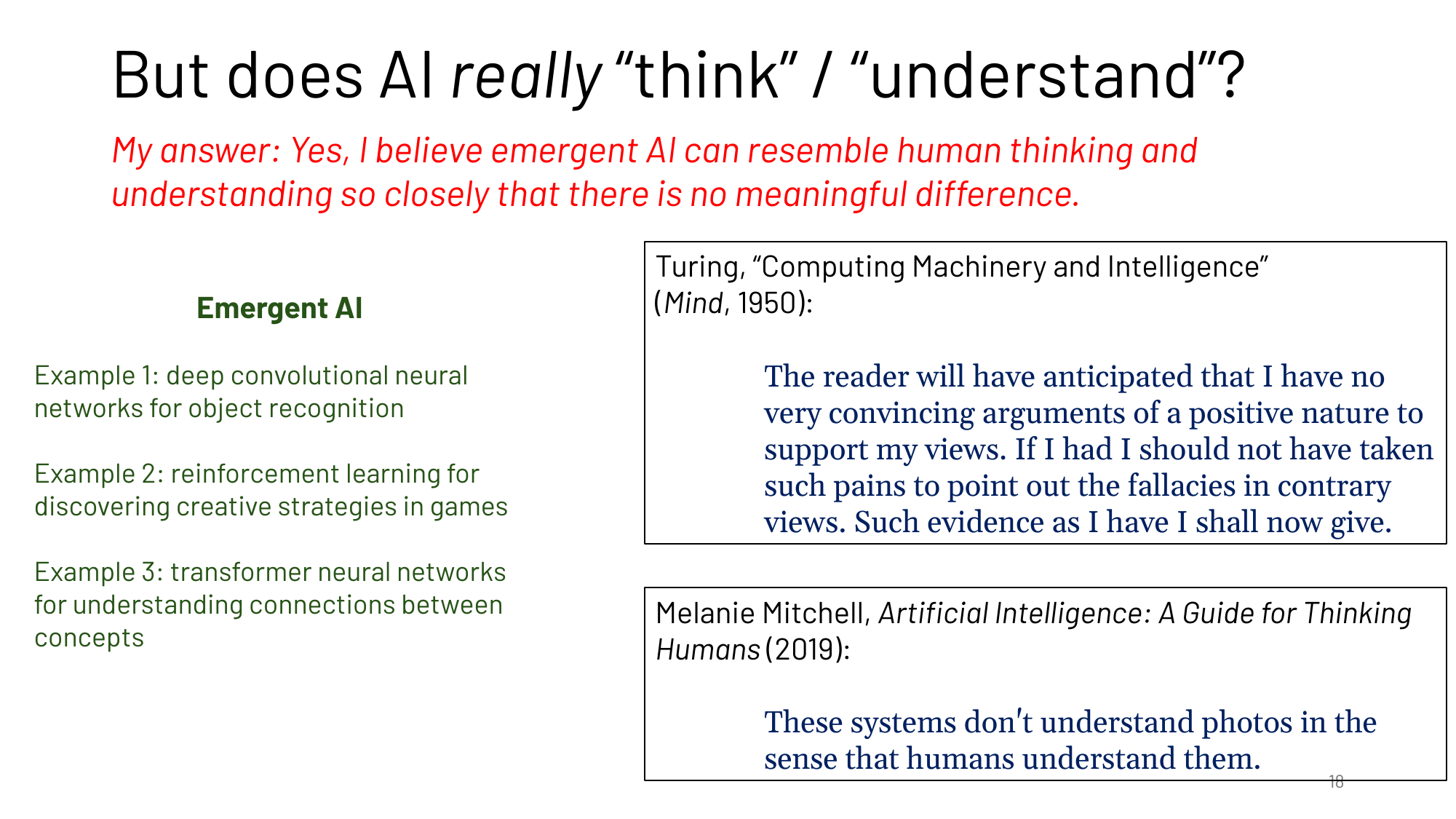

# But does AI really “think” / “understand”?
My answer: Yes, I believe emergent AI can resemble human thinking and understanding so closely that there is no meaningful difference.
Turing, “Computing Machinery and Intelligence”
(Mind, 1950):

The reader will have anticipated that I have no very convincing arguments of a positive nature to support my views. If I had I should not have taken such pains to point out the fallacies in contrary views. Such evidence as I have I shall now give.
Emergent AI

Example 1: deep convolutional neural networks for object recognition

Example 2: reinforcement learning for discovering creative strategies in games

Example 3: transformer neural networks for understanding connections between concepts

Melanie Mitchell, Artificial Intelligence: A Guide for Thinking Humans (2019):

These systems don't understand photos in the sense that humans understand them.
18